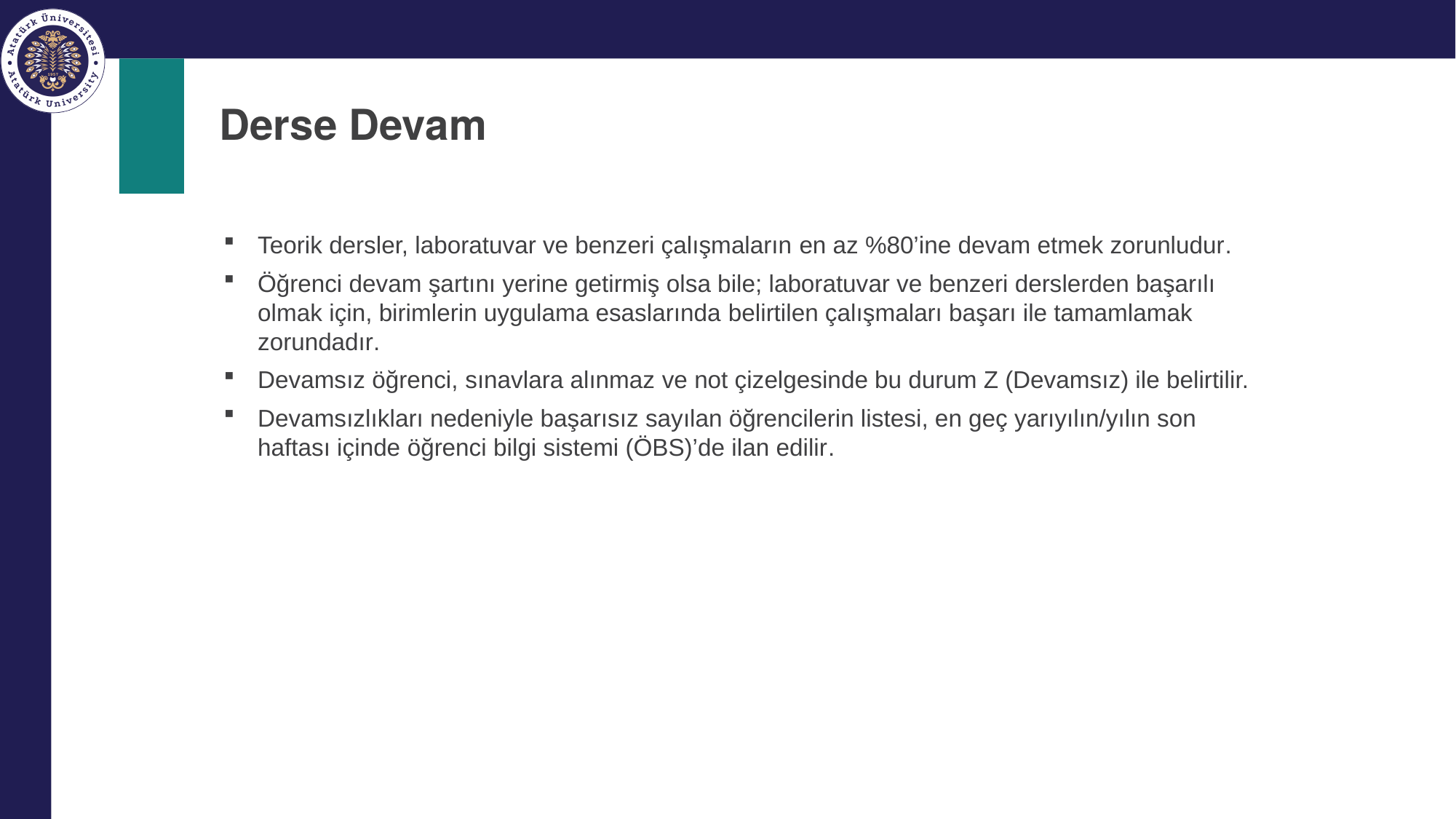

# Derse Devam
Teorik dersler, laboratuvar ve benzeri çalışmaların en az %80’ine devam etmek zorunludur.
Öğrenci devam şartını yerine getirmiş olsa bile; laboratuvar ve benzeri derslerden başarılı olmak için, birimlerin uygulama esaslarında belirtilen çalışmaları başarı ile tamamlamak zorundadır.
Devamsız öğrenci, sınavlara alınmaz ve not çizelgesinde bu durum Z (Devamsız) ile belirtilir.
Devamsızlıkları nedeniyle başarısız sayılan öğrencilerin listesi, en geç yarıyılın/yılın son haftası içinde öğrenci bilgi sistemi (ÖBS)’de ilan edilir.